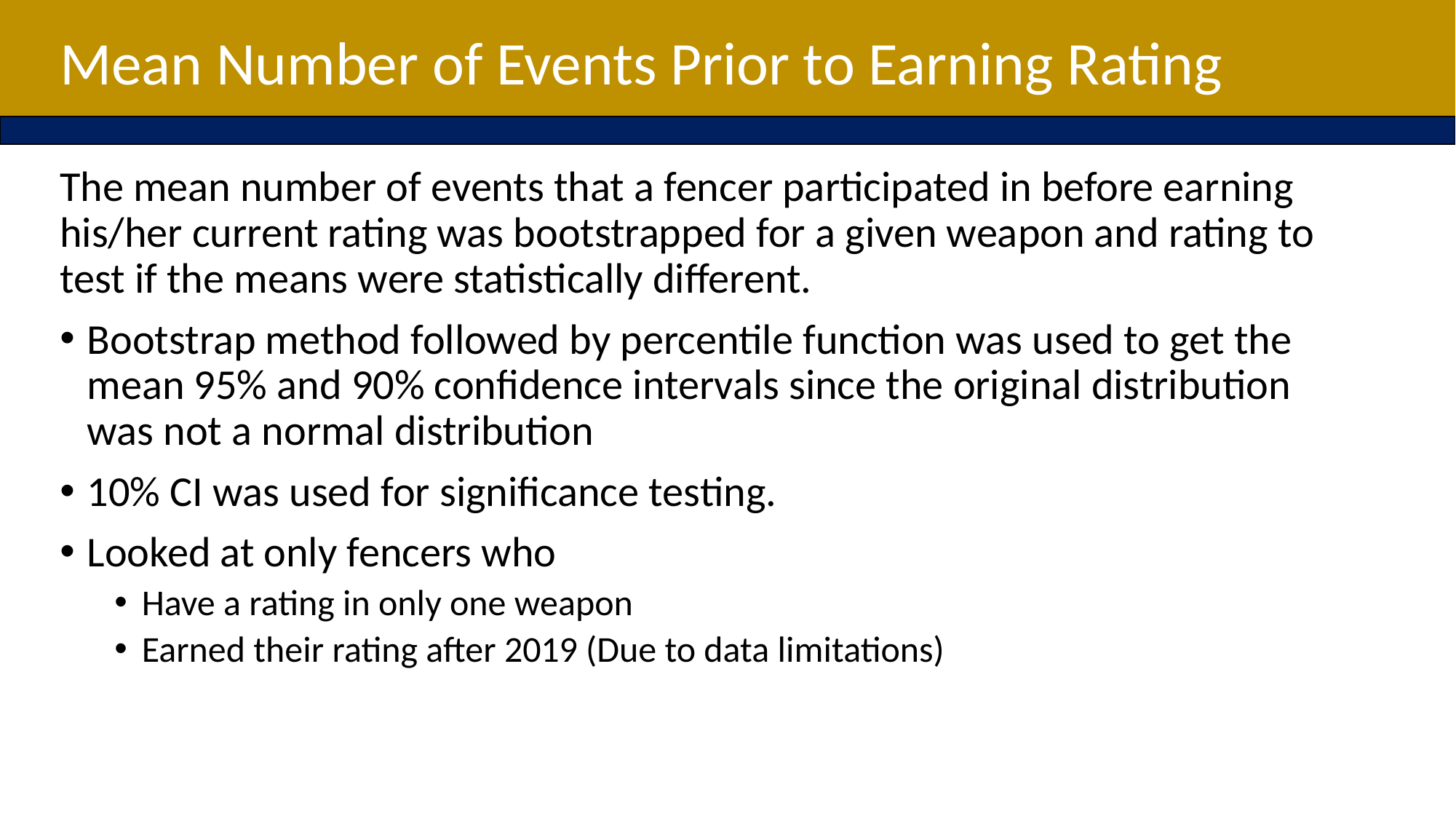

# Mean Number of Events Prior to Earning Rating

The mean number of events that a fencer participated in before earning his/her current rating was bootstrapped for a given weapon and rating to test if the means were statistically different.
Bootstrap method followed by percentile function was used to get the mean 95% and 90% confidence intervals since the original distribution was not a normal distribution
10% CI was used for significance testing.
Looked at only fencers who
Have a rating in only one weapon
Earned their rating after 2019 (Due to data limitations)